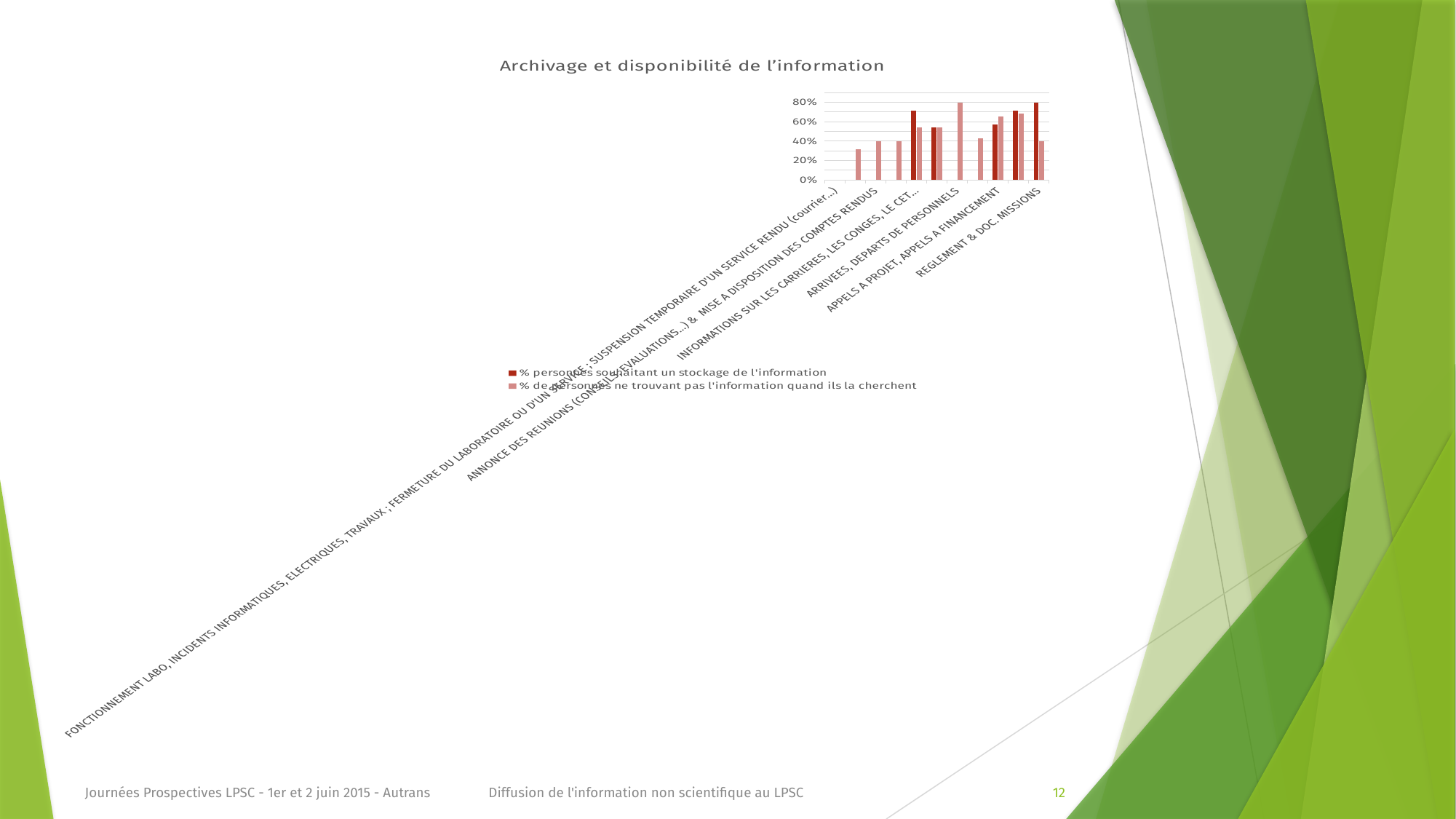

### Chart: Archivage et disponibilité de l’information

| Category | % personnes souhaitant un stockage de l'information | % de personnes ne trouvant pas l'information quand ils la cherchent |
|---|---|---|
| FONCTIONNEMENT LABO, INCIDENTS INFORMATIQUES, ELECTRIQUES, TRAVAUX ; FERMETURE DU LABORATOIRE OU D'UN SERVICE ; SUSPENSION TEMPORAIRE D'UN SERVICE RENDU (courrier…) | None | None |
| ANNONCE DES SEMINAIRES | None | 0.3143 |
| ANNONCE DES REUNIONS (CONSEILS, EVALUATIONS…) &  MISE A DISPOSITION DES COMPTES RENDUS | None | 0.4 |
| ANNONCE D'EVENEMENTS SCIENT/ PEDAGOGIQUES (FETE DE LA SCIENCE, MASTERCLASSES…) | None | 0.4 |
| INFORMATIONS SUR LES CARRIERES, LES CONGES, LE CET… | 0.7143 | 0.5429 |
| INFORMATIONS SUR LA FORMATION PERMANENTE (OFFRES & INSCRIPTION) | 0.5429 | 0.5429 |
| ARRIVEES, DEPARTS DE PERSONNELS | None | 0.8 |
| INFORMATIONS SUR L'ACCUEIL DE STAGIAIRES | None | 0.4286 |
| APPELS A PROJET, APPELS A FINANCEMENT | 0.5714 | 0.6571 |
| REGLEMENT & DOC.  ACHATS | 0.7143 | 0.6857 |
| REGLEMENT & DOC. MISSIONS | 0.8 | 0.4 |
Journées Prospectives LPSC - 1er et 2 juin 2015 - Autrans                Diffusion de l'information non scientifique au LPSC
12